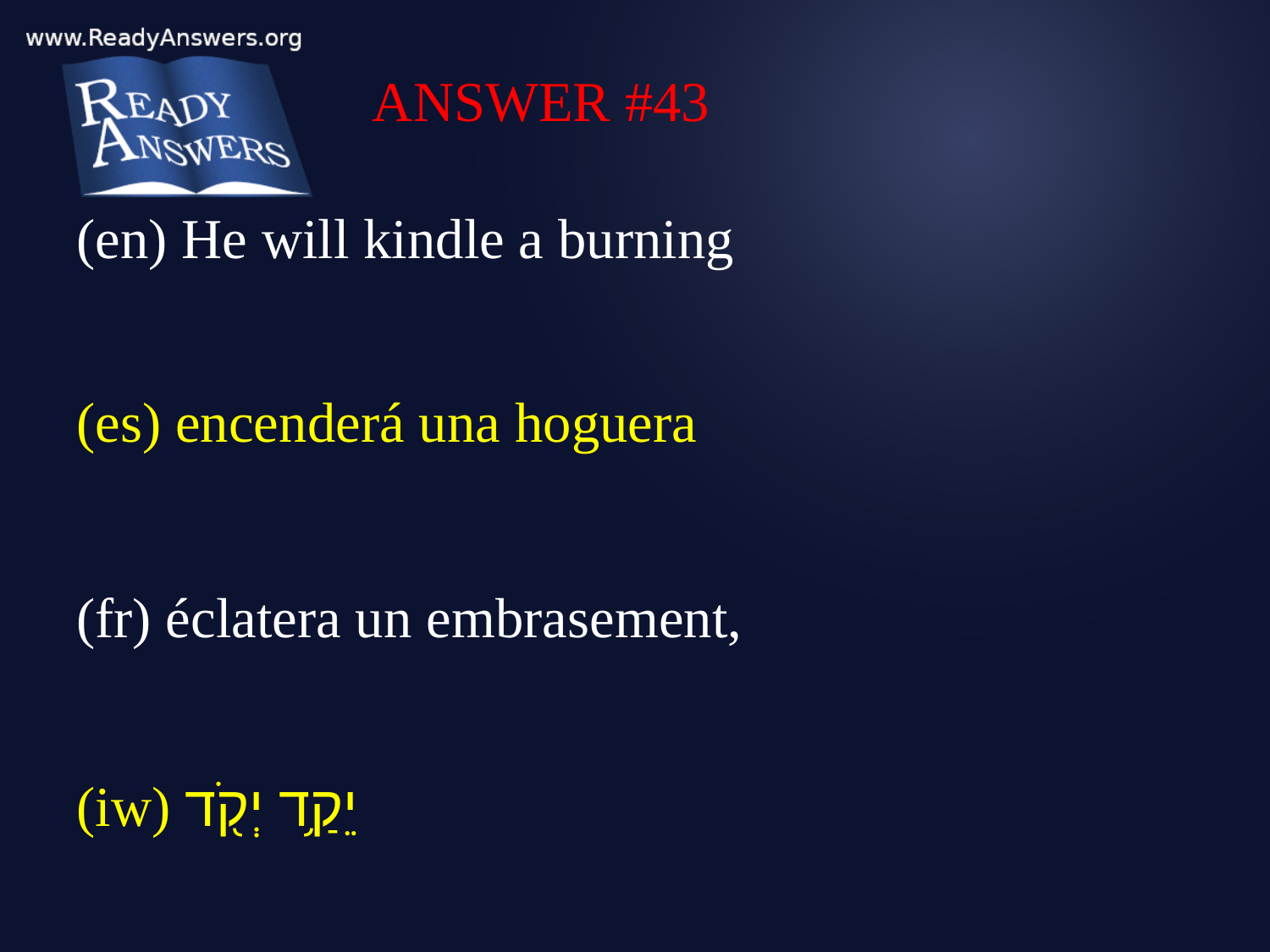

ANSWER #43
(en) He will kindle a burning
(es) encenderá una hoguera
(fr) éclatera un embrasement,
(iw) יֵקַ֥ד יְקֹ֖ד